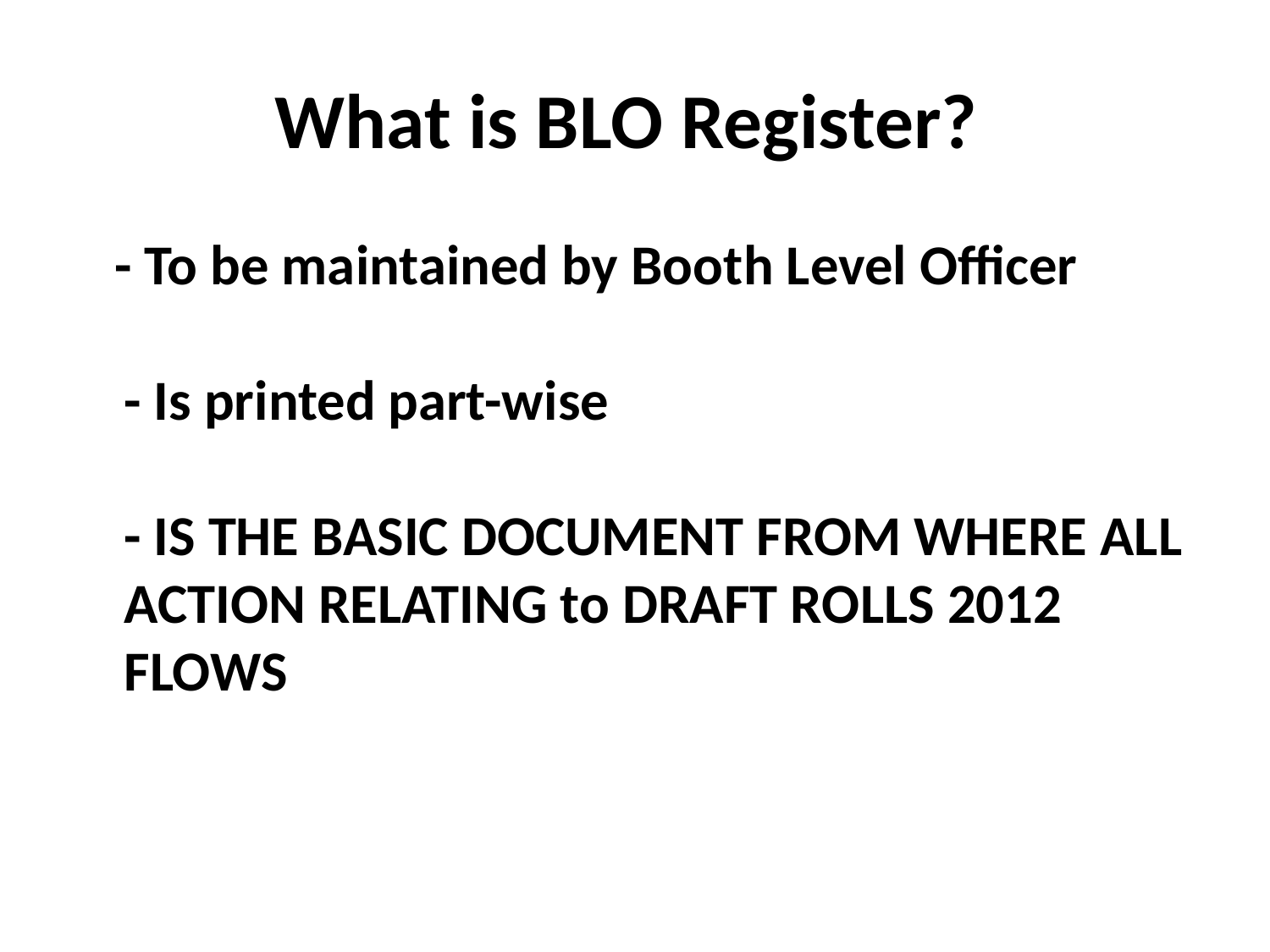

# What is BLO Register?
   - To be maintained by Booth Level Officer
- Is printed part-wise
- IS THE BASIC DOCUMENT FROM WHERE ALL ACTION RELATING to DRAFT ROLLS 2012 FLOWS